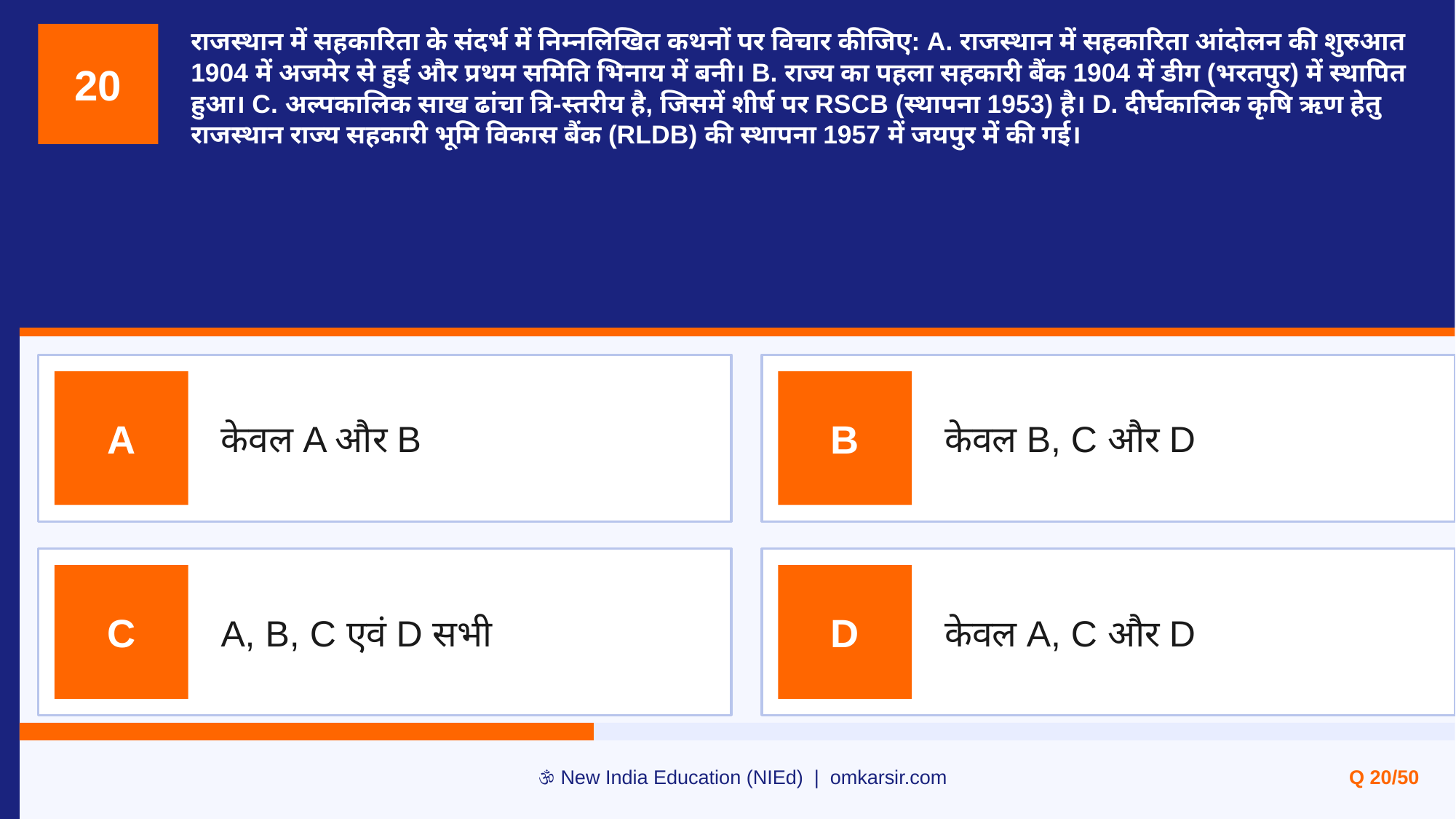

राजस्थान में सहकारिता के संदर्भ में निम्नलिखित कथनों पर विचार कीजिए: A. राजस्थान में सहकारिता आंदोलन की शुरुआत 1904 में अजमेर से हुई और प्रथम समिति भिनाय में बनी। B. राज्य का पहला सहकारी बैंक 1904 में डीग (भरतपुर) में स्थापित हुआ। C. अल्पकालिक साख ढांचा त्रि-स्तरीय है, जिसमें शीर्ष पर RSCB (स्थापना 1953) है। D. दीर्घकालिक कृषि ऋण हेतु राजस्थान राज्य सहकारी भूमि विकास बैंक (RLDB) की स्थापना 1957 में जयपुर में की गई।
20

केवल A और B
केवल B, C और D
A
B

A, B, C एवं D सभी
केवल A, C और D
C
D

🕉️ New India Education (NIEd)  |  omkarsir.com
Q 20/50